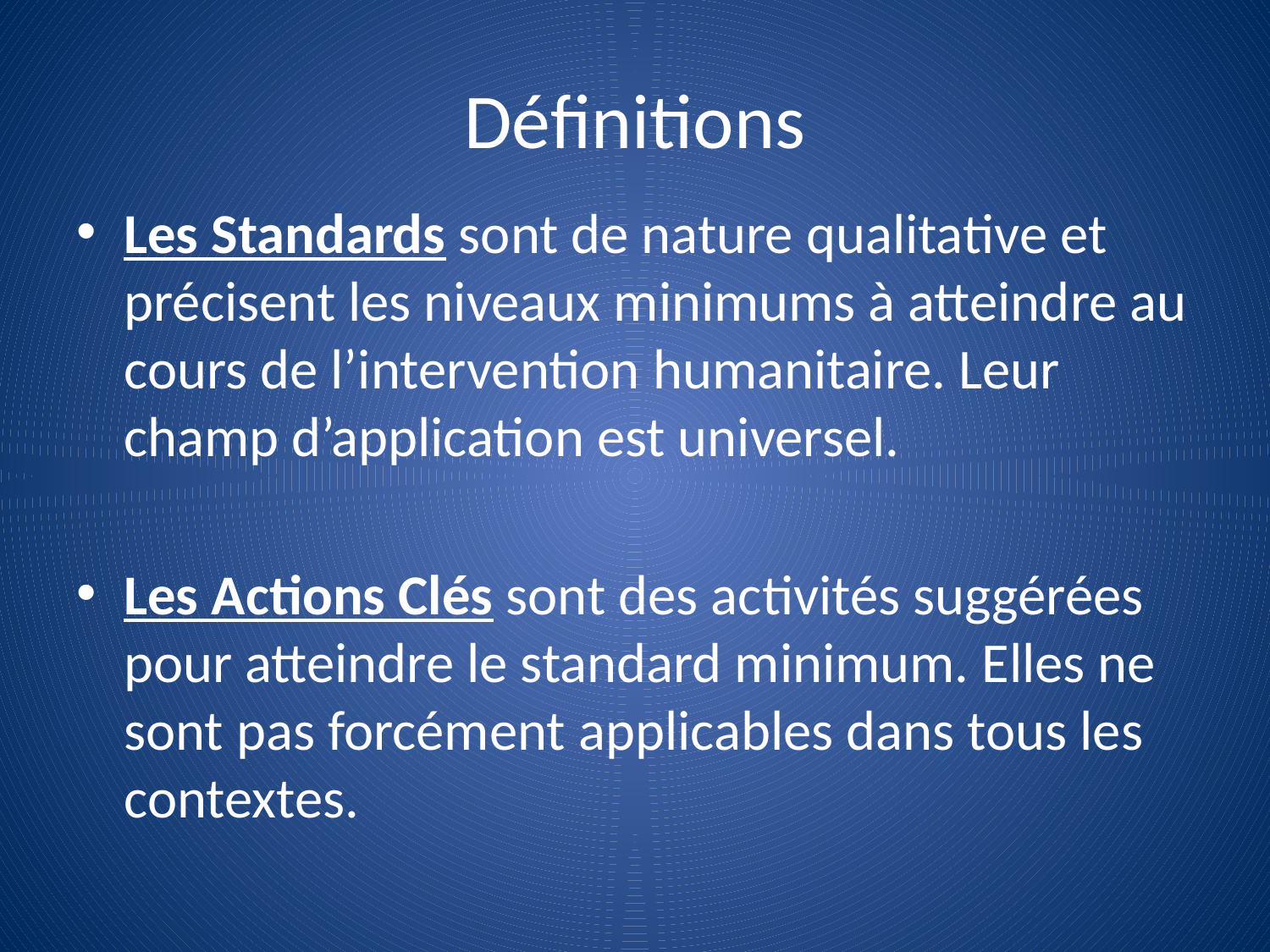

# Définitions
Les Standards sont de nature qualitative et précisent les niveaux minimums à atteindre au cours de l’intervention humanitaire. Leur champ d’application est universel.

Les Actions Clés sont des activités suggérées pour atteindre le standard minimum. Elles ne sont pas forcément applicables dans tous les contextes.